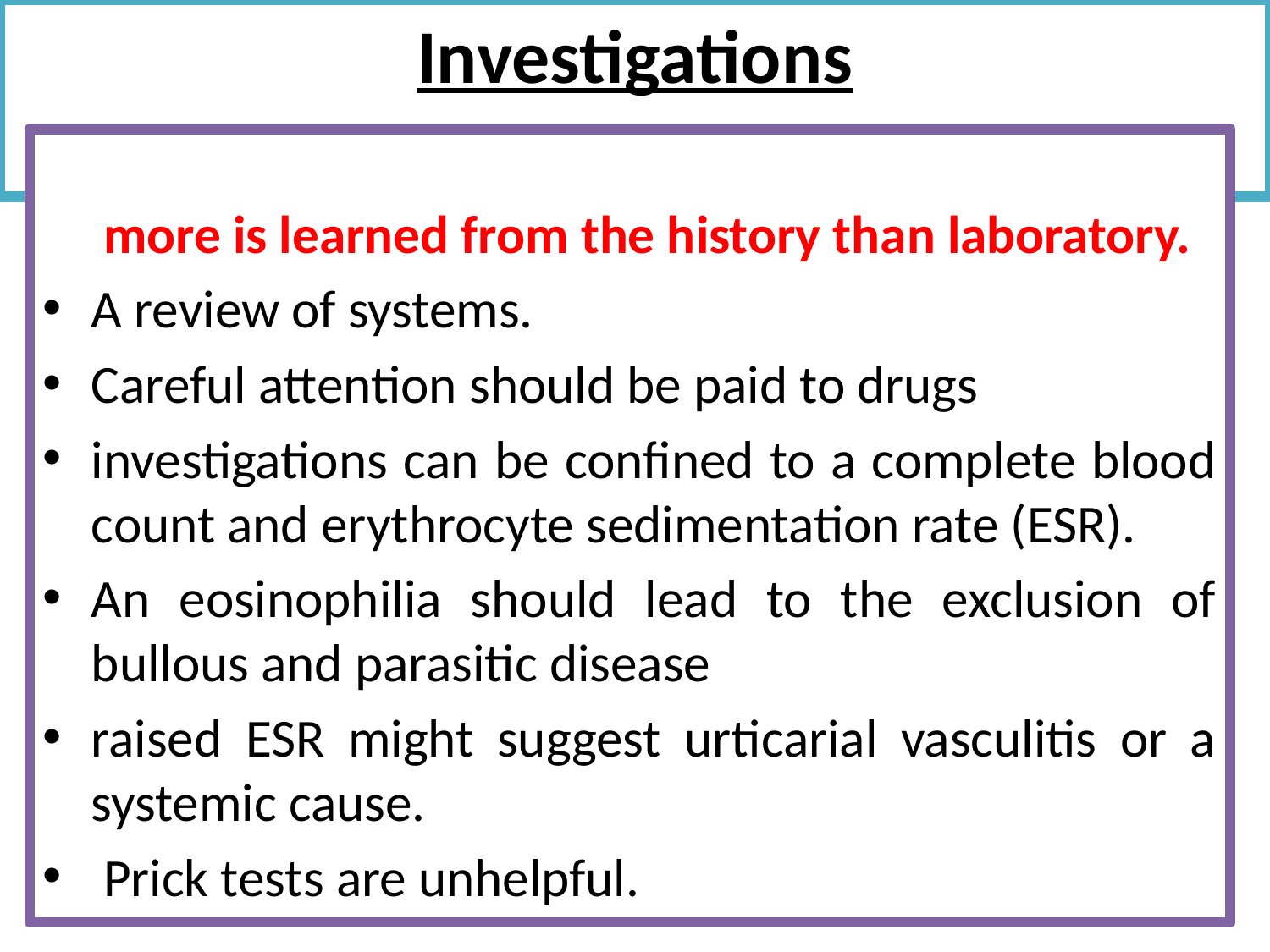

# Investigations
 more is learned from the history than laboratory.
A review of systems.
Careful attention should be paid to drugs
investigations can be confined to a complete blood count and erythrocyte sedimentation rate (ESR).
An eosinophilia should lead to the exclusion of bullous and parasitic disease
raised ESR might suggest urticarial vasculitis or a systemic cause.
 Prick tests are unhelpful.